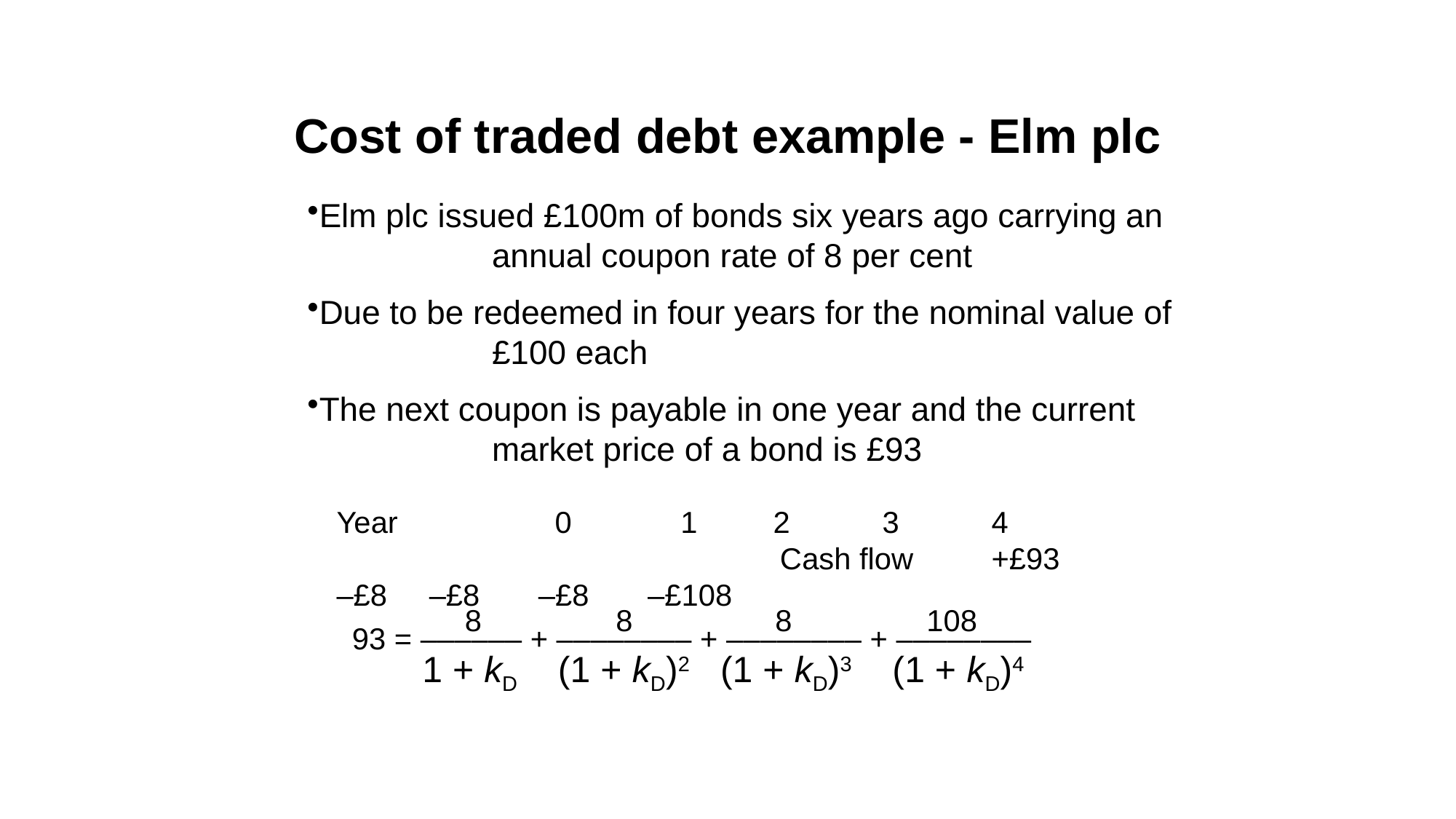

Cost of traded debt example - Elm plc
Elm plc issued £100m of bonds six years ago carrying an 			annual coupon rate of 8 per cent
Due to be redeemed in four years for the nominal value of 			£100 each
The next coupon is payable in one year and the current 				market price of a bond is £93
Year 		0 	  1 	2 	3 	4                                                                  Cash flow 	+£93       –£8     –£8       –£8       –£108
8	     8	           8		   108
93 = –––––– + –––––––– + –––––––– + ––––––––
1 + kD    (1 + kD)2   (1 + kD)3    (1 + kD)4